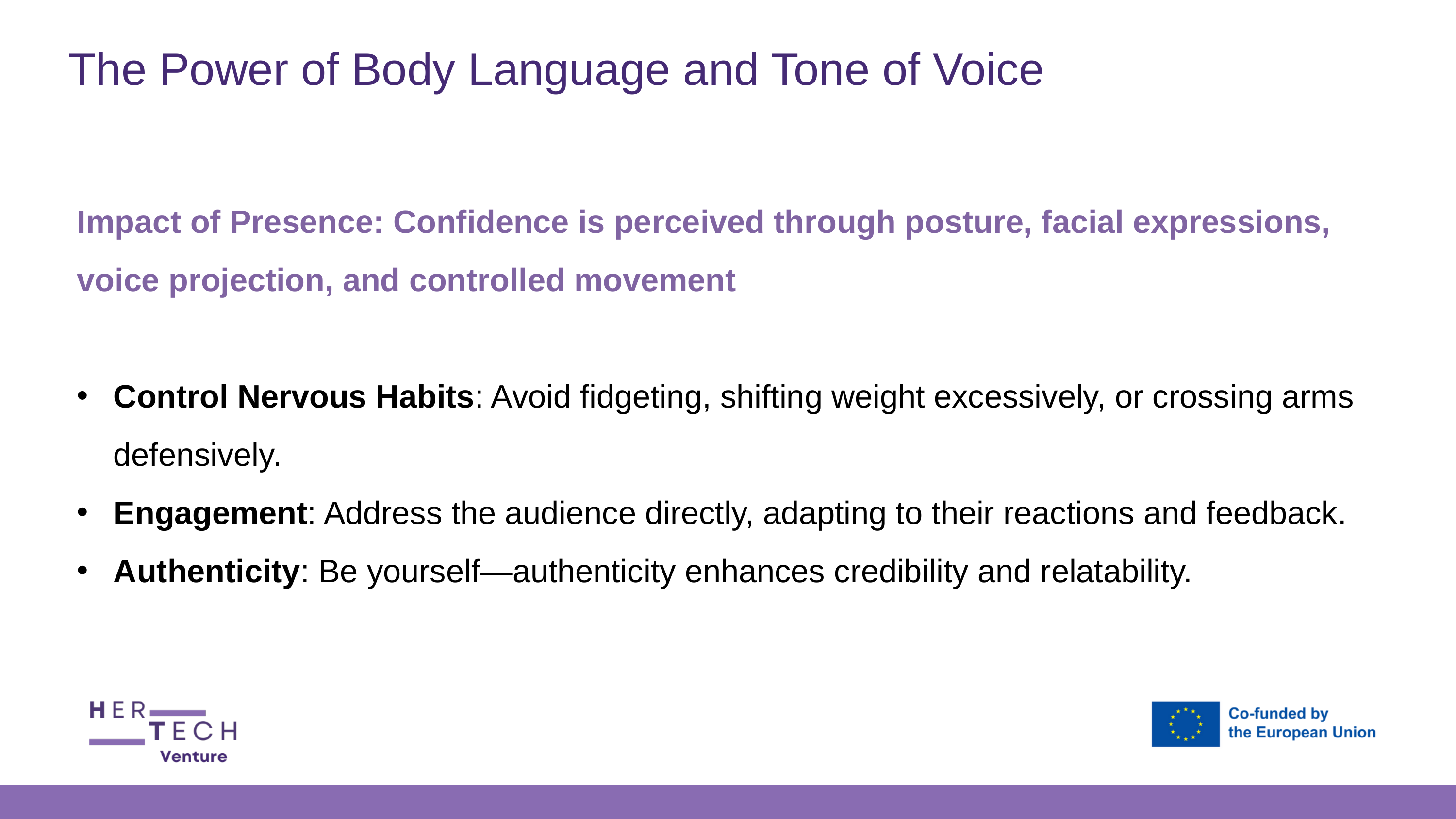

The Power of Body Language and Tone of Voice
Impact of Presence: Confidence is perceived through posture, facial expressions, voice projection, and controlled movement

Control Nervous Habits: Avoid fidgeting, shifting weight excessively, or crossing arms defensively.
Engagement: Address the audience directly, adapting to their reactions and feedback.
Authenticity: Be yourself—authenticity enhances credibility and relatability.